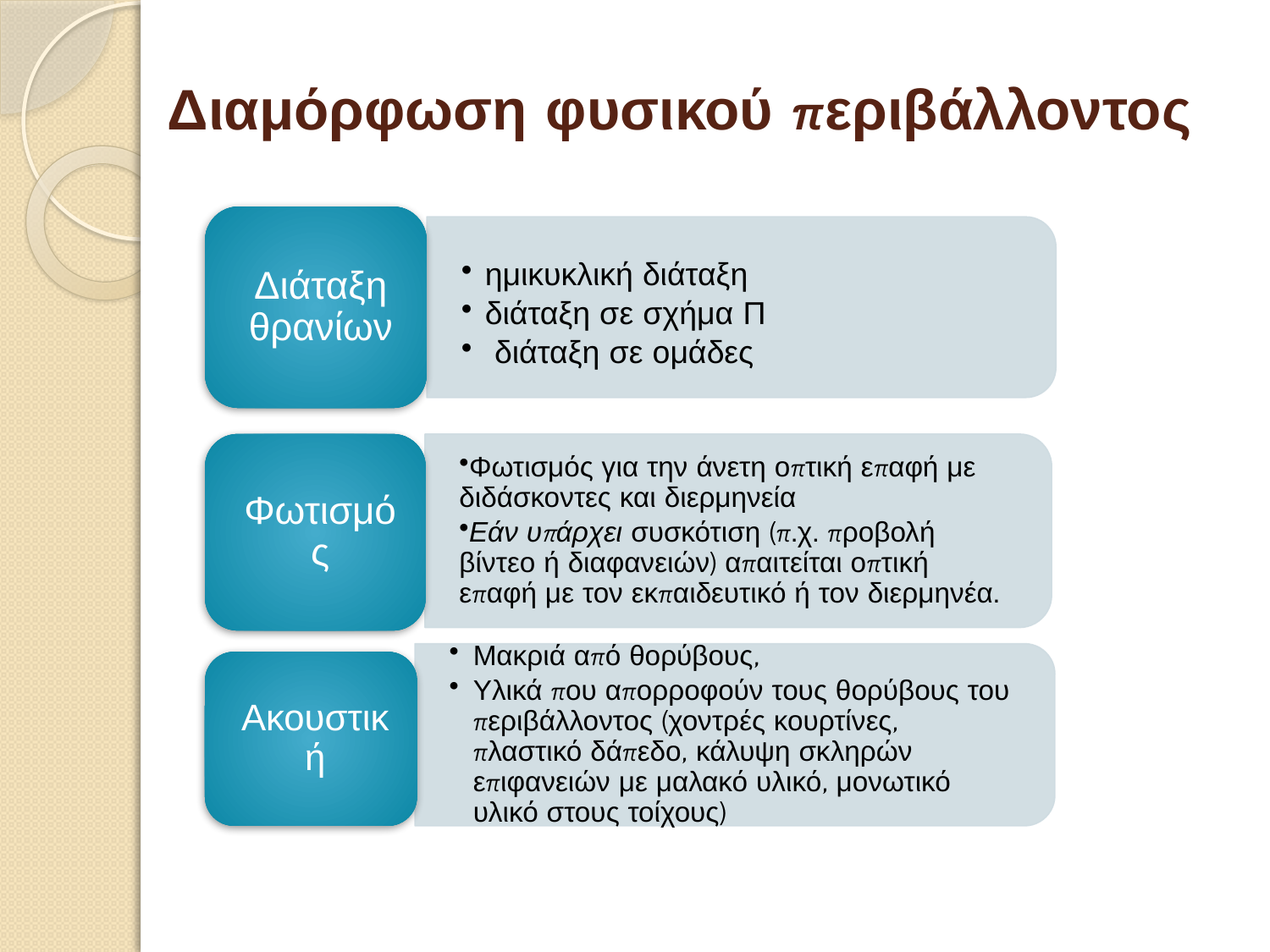

# Διαμόρφωση φυσικού περιβάλλοντος

ημικυκλική διάταξη
διάταξη σε σχήμα Π
 διάταξη σε ομάδες
Διάταξη θρανίων
Φωτισμός για την άνετη οπτική επαφή με διδάσκοντες και διερμηνεία
Εάν υπάρχει συσκότιση (π.χ. προβολή βίντεο ή διαφανειών) απαιτείται οπτική επαφή με τον εκπαιδευτικό ή τον διερμηνέα.
Φωτισμός
Μακριά από θορύβους,
Υλικά που απορροφούν τους θορύβους του περιβάλλοντος (χοντρές κουρτίνες, πλαστικό δάπεδο, κάλυψη σκληρών επιφανειών με μαλακό υλικό, μονωτικό υλικό στους τοίχους)
Ακουστική